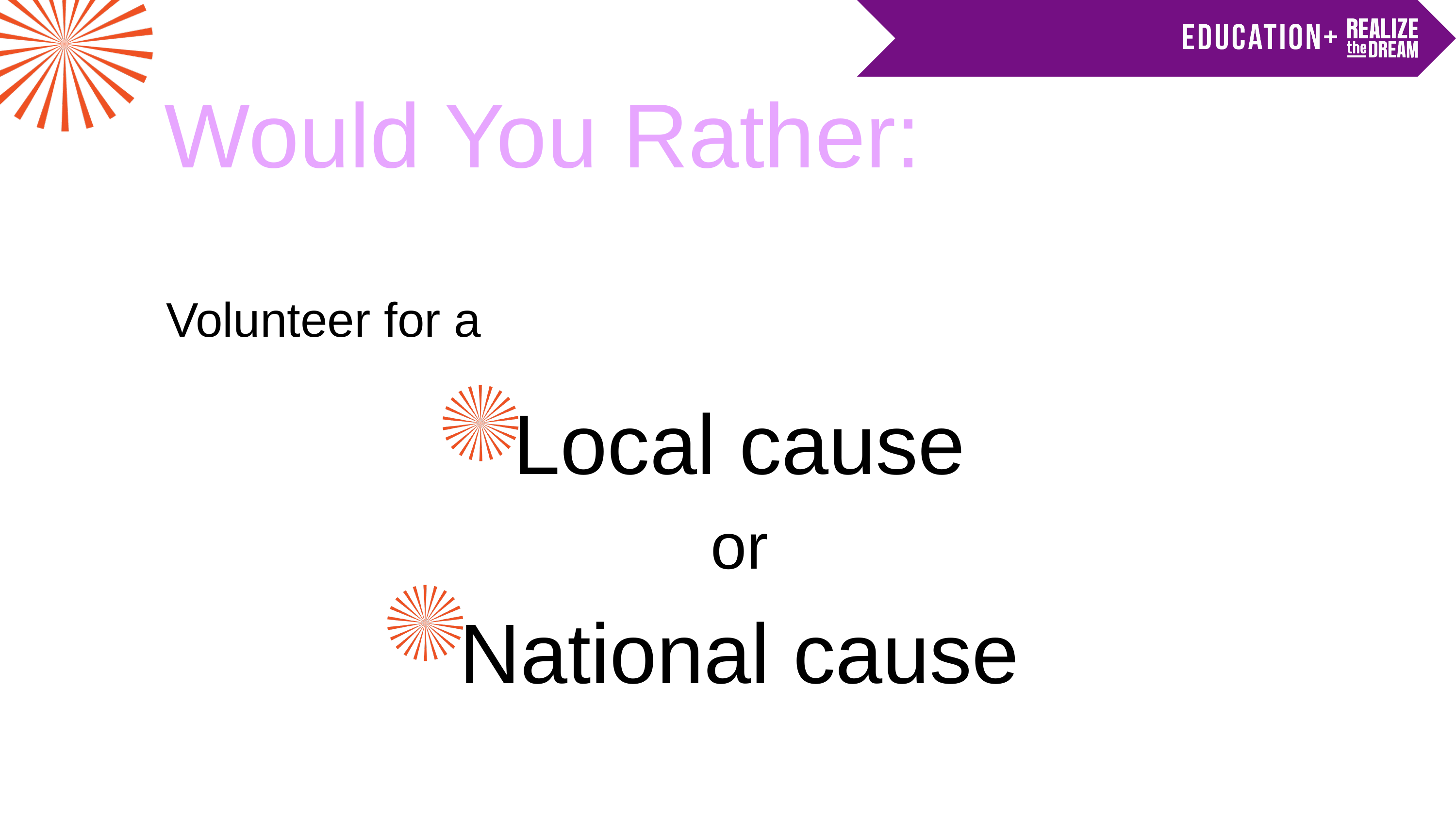

Would You Rather:

Local cause
or
National cause
Volunteer for a